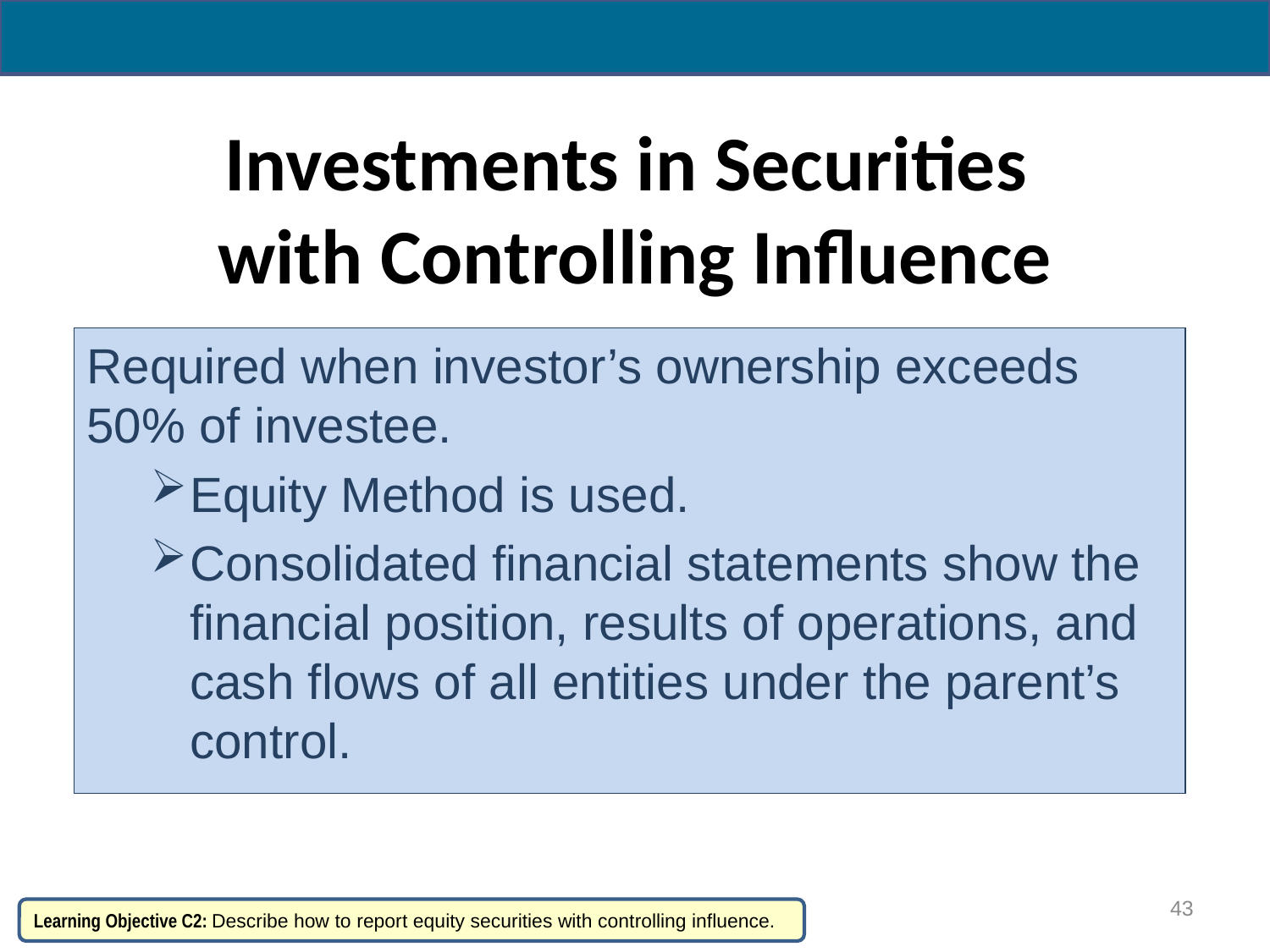

# Investments in Securities with Controlling Influence
Required when investor’s ownership exceeds 50% of investee.
Equity Method is used.
Consolidated financial statements show the financial position, results of operations, and cash flows of all entities under the parent’s control.
43
Learning Objective C2: Describe how to report equity securities with controlling influence.